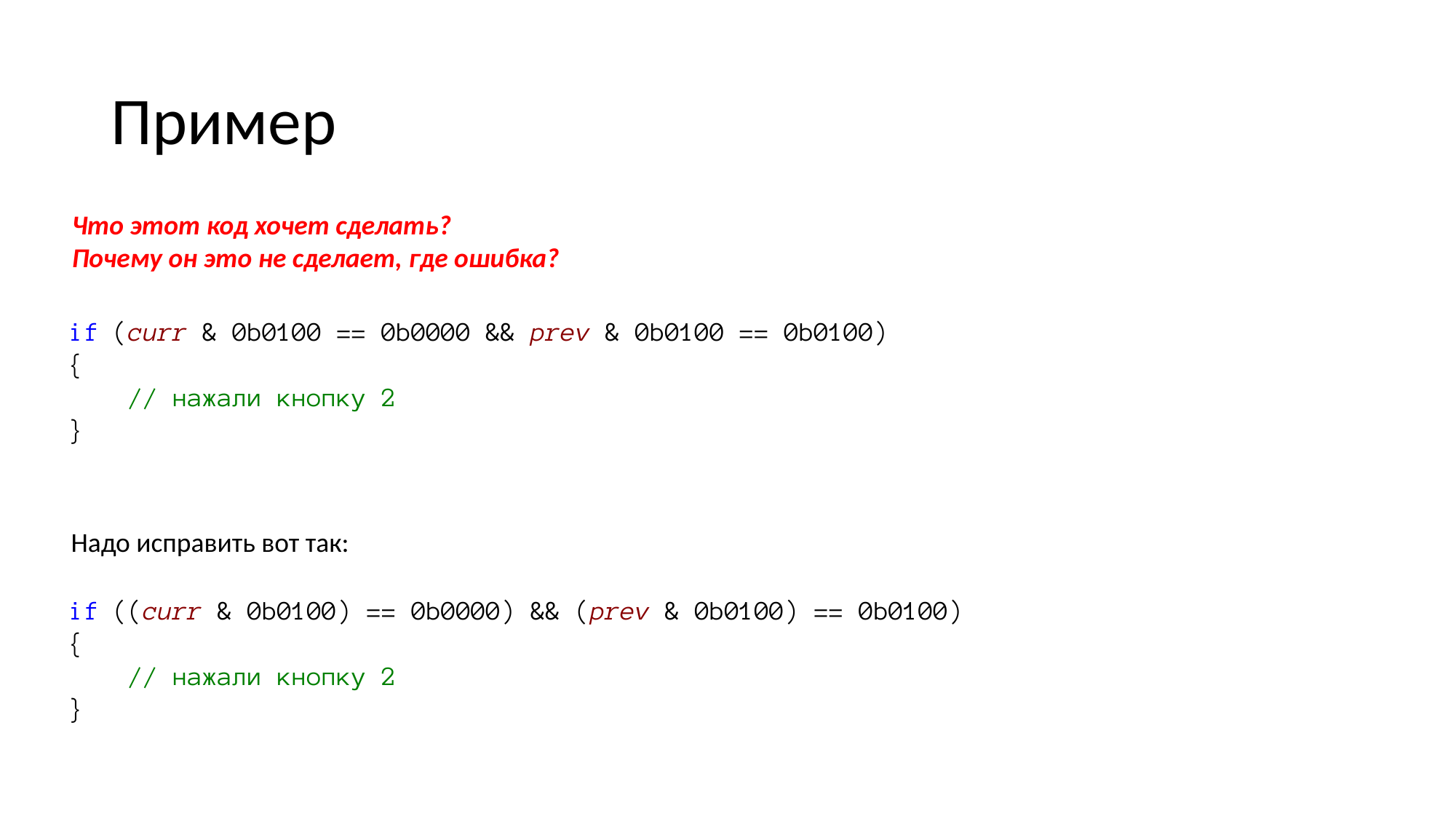

# Пример
Что этот код хочет сделать?
Почему он это не сделает, где ошибка?
if (curr & 0b0100 == 0b0000 && prev & 0b0100 == 0b0100)
{
    // нажали кнопку 2
}
Надо исправить вот так:
if ((curr & 0b0100) == 0b0000) && (prev & 0b0100) == 0b0100)
{
    // нажали кнопку 2
}